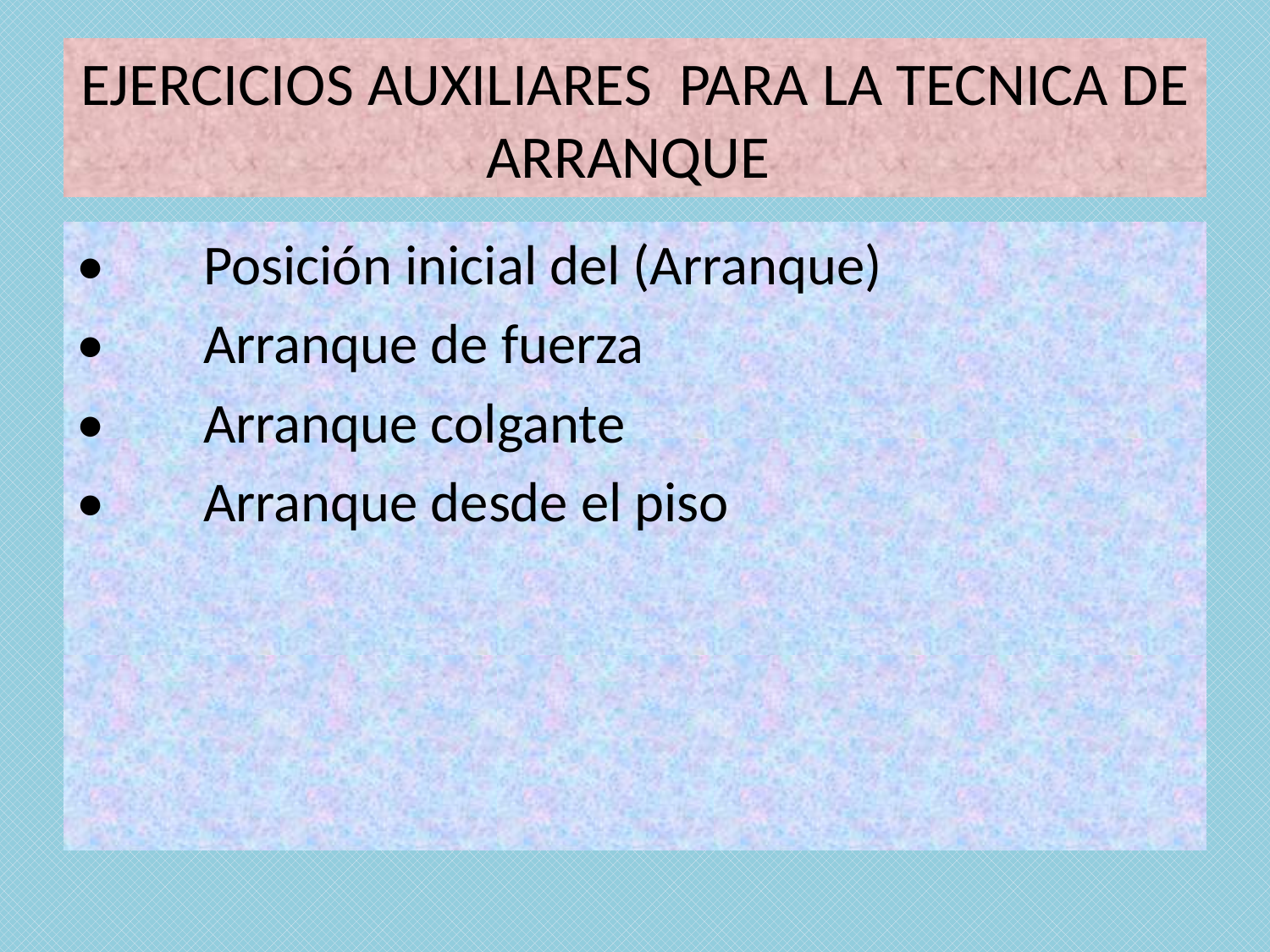

# EJERCICIOS AUXILIARES  PARA LA TECNICA DE ARRANQUE
•	Posición inicial del (Arranque)
•	Arranque de fuerza
•	Arranque colgante
•	Arranque desde el piso